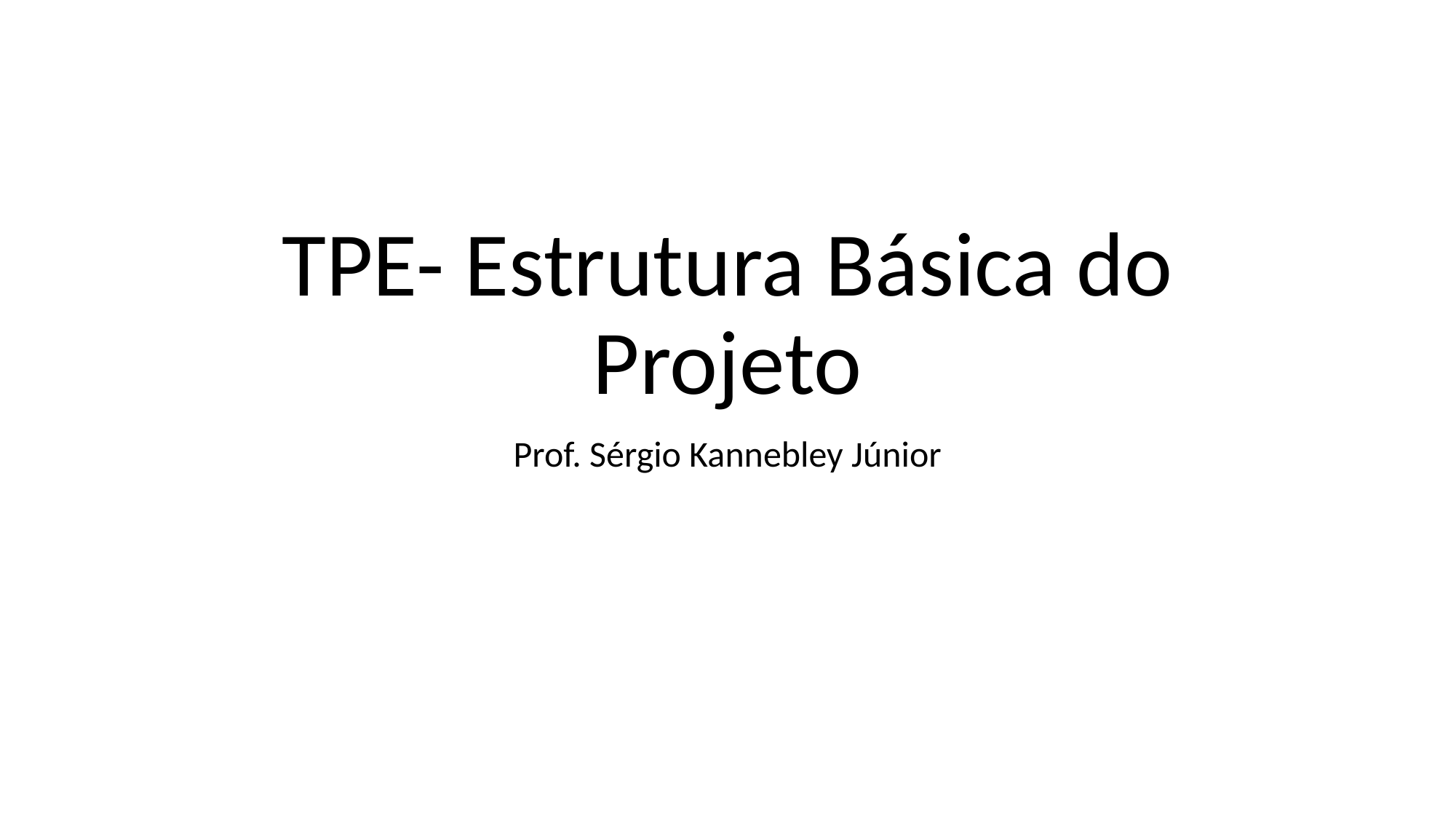

# TPE- Estrutura Básica do Projeto
Prof. Sérgio Kannebley Júnior